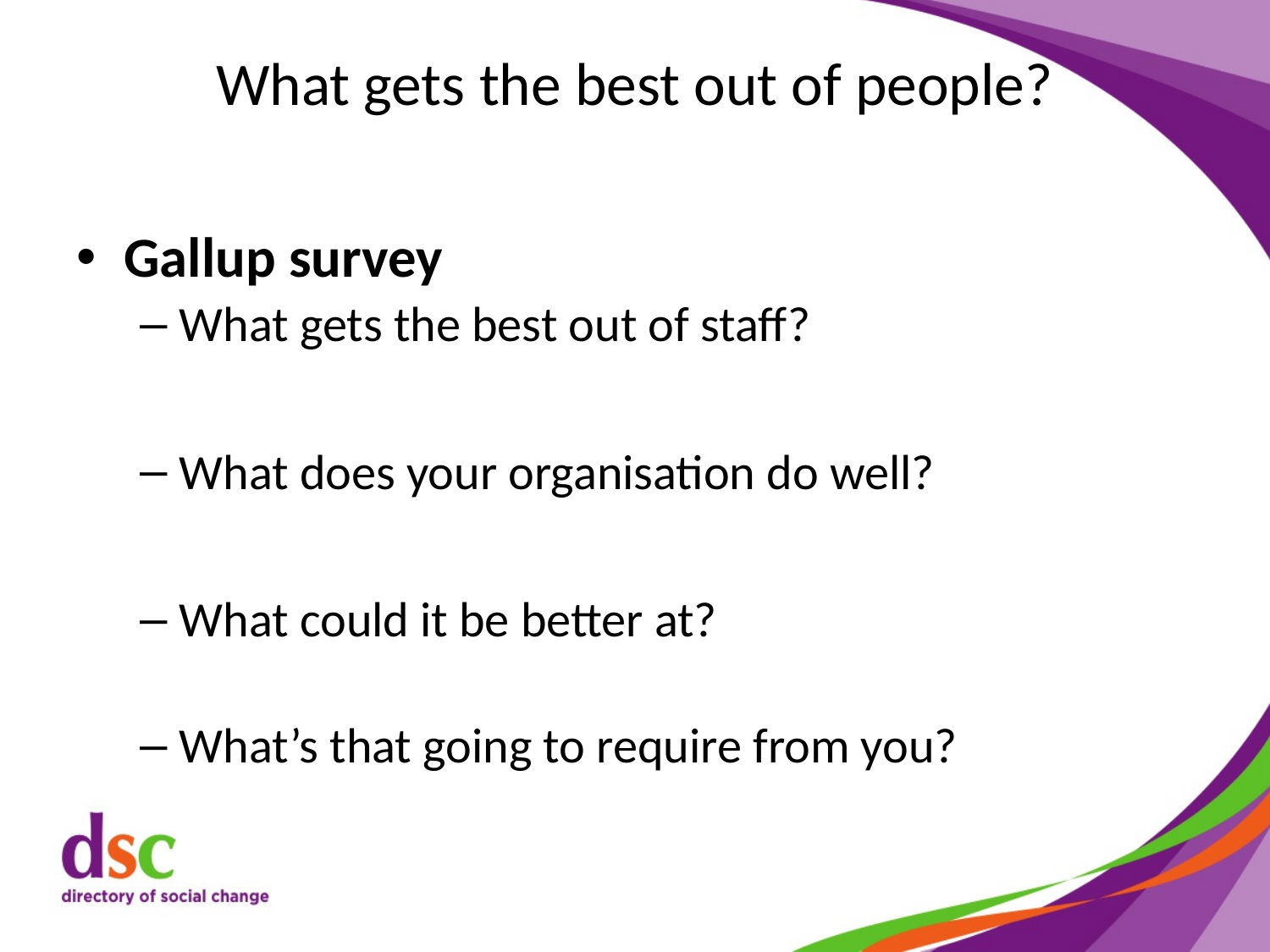

# What gets the best out of people?
Gallup survey
What gets the best out of staff?

What does your organisation do well?

What could it be better at?

What’s that going to require from you?